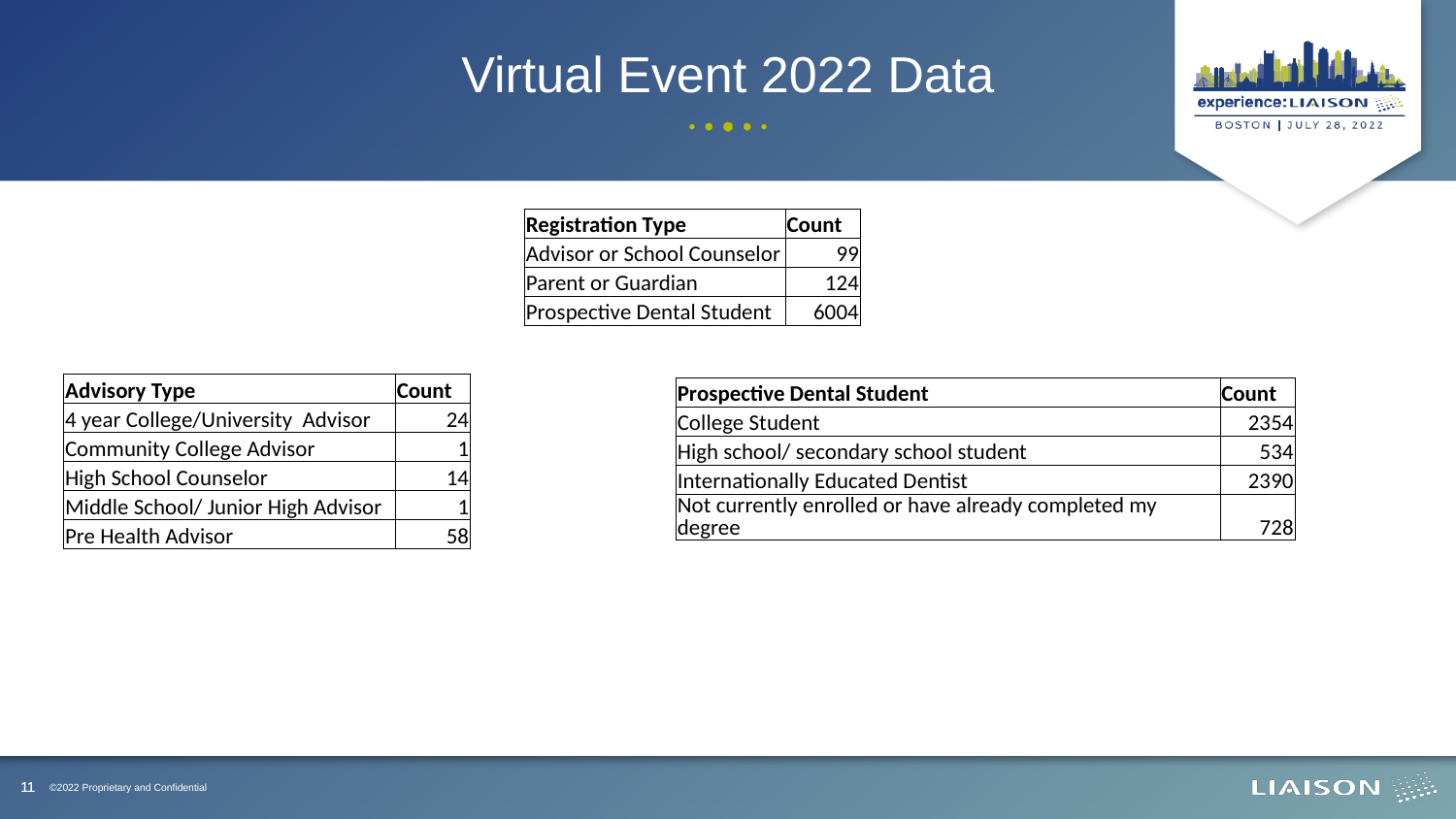

Virtual Event 2022 Data

| Registration Type | Count |
| --- | --- |
| Advisor or School Counselor | 99 |
| Parent or Guardian | 124 |
| Prospective Dental Student | 6004 |
| Advisory Type | Count |
| --- | --- |
| 4 year College/University Advisor | 24 |
| Community College Advisor | 1 |
| High School Counselor | 14 |
| Middle School/ Junior High Advisor | 1 |
| Pre Health Advisor | 58 |
| Prospective Dental Student | Count |
| --- | --- |
| College Student | 2354 |
| High school/ secondary school student | 534 |
| Internationally Educated Dentist | 2390 |
| Not currently enrolled or have already completed my degree | 728 |